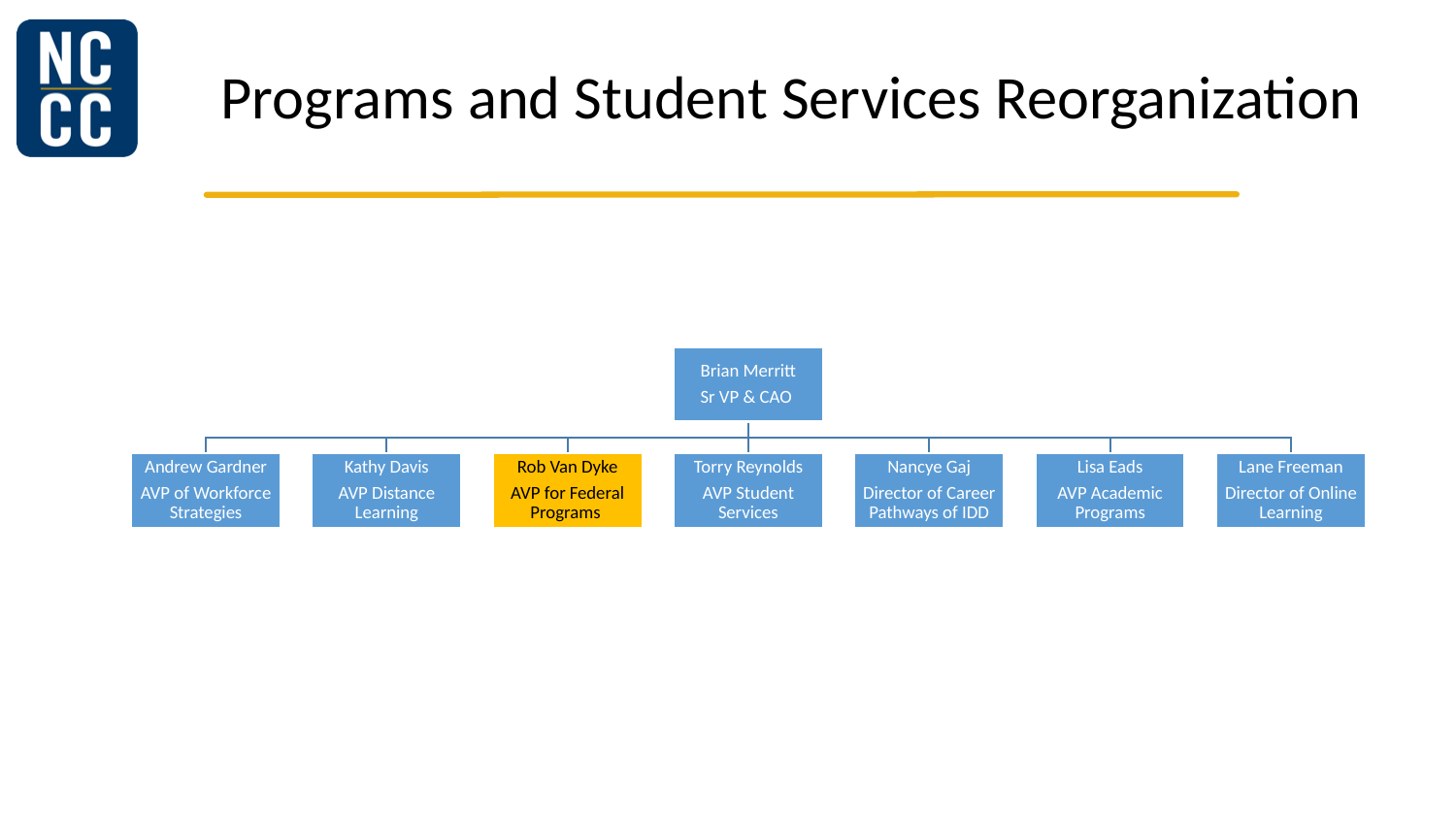

# Programs and Student Services Reorganization
Brian Merritt
Sr VP & CAO
Andrew Gardner
AVP of Workforce Strategies
Kathy Davis
AVP Distance Learning
Rob Van Dyke
AVP for Federal Programs
Torry Reynolds
AVP Student Services
Nancye Gaj
Director of Career Pathways of IDD
Lisa Eads
AVP Academic Programs
Lane Freeman
Director of Online Learning